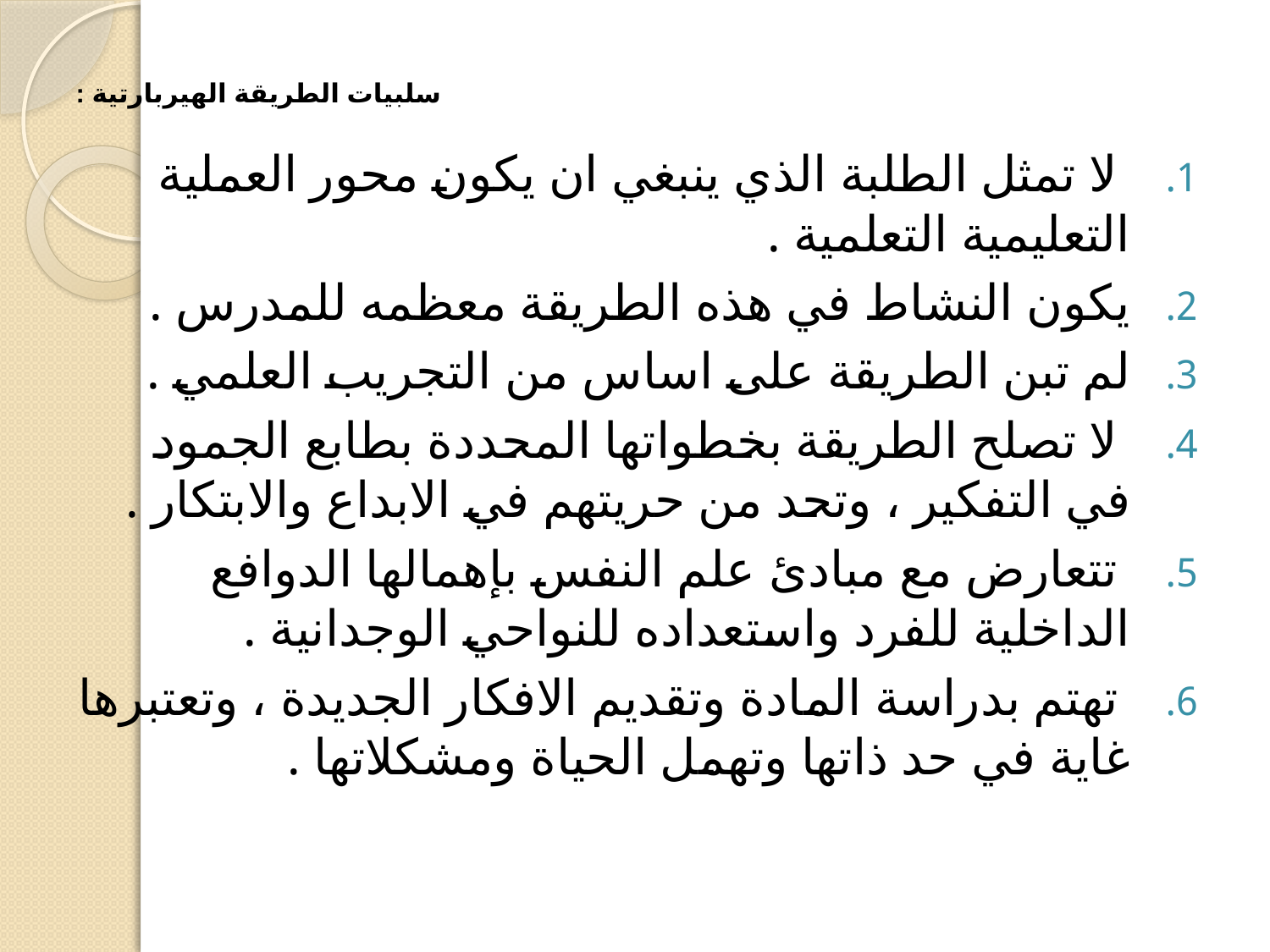

# سلبيات الطريقة الهيربارتية :
 لا تمثل الطلبة الذي ينبغي ان يكون محور العملية التعليمية التعلمية .
يكون النشاط في هذه الطريقة معظمه للمدرس .
لم تبن الطريقة على اساس من التجريب العلمي .
 لا تصلح الطريقة بخطواتها المحددة بطابع الجمود في التفكير ، وتحد من حريتهم في الابداع والابتكار .
 تتعارض مع مبادئ علم النفس بإهمالها الدوافع الداخلية للفرد واستعداده للنواحي الوجدانية .
 تهتم بدراسة المادة وتقديم الافكار الجديدة ، وتعتبرها غاية في حد ذاتها وتهمل الحياة ومشكلاتها .